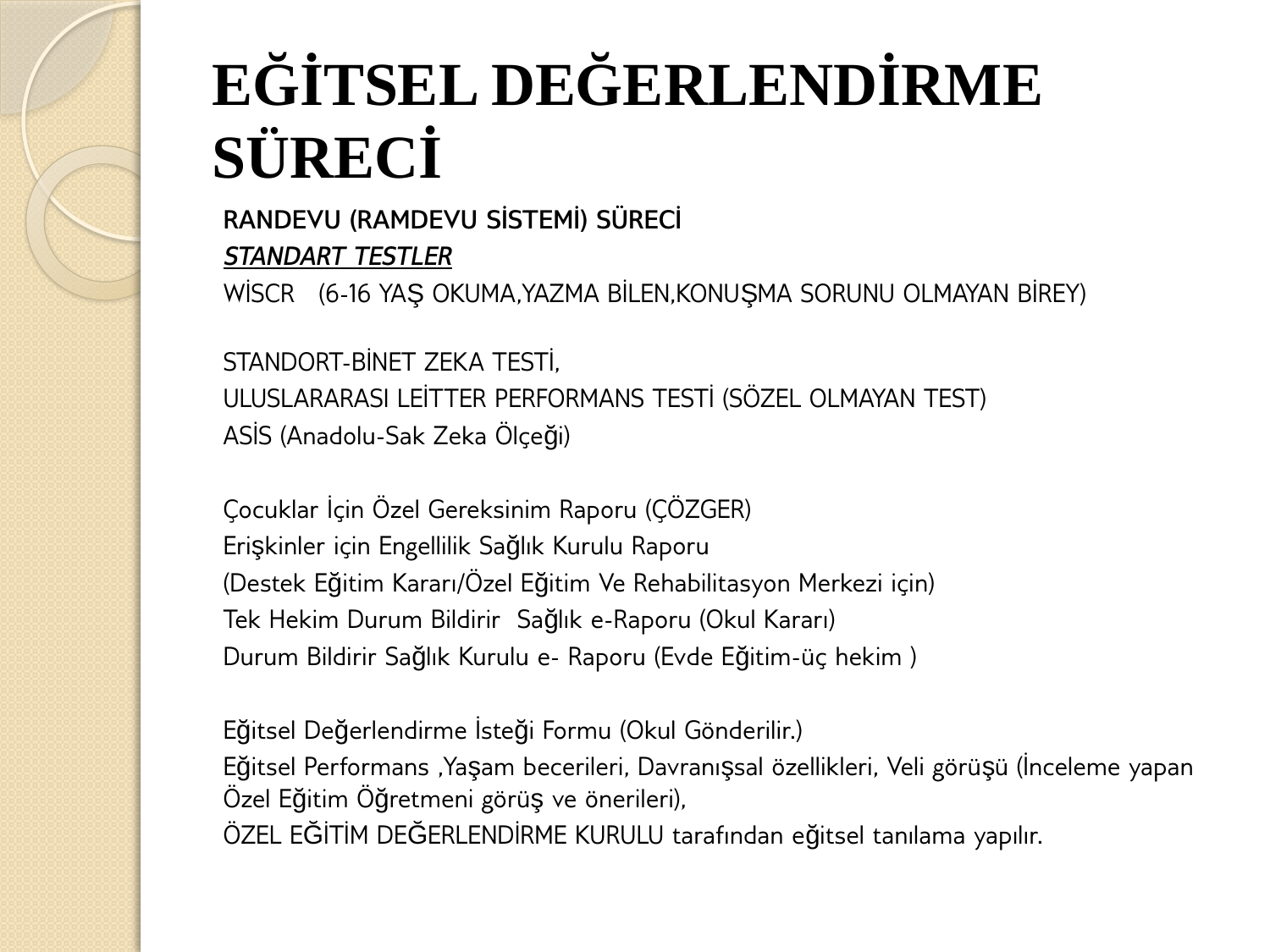

# EĞİTSEL DEĞERLENDİRME SÜRECİ
RANDEVU (RAMDEVU SİSTEMİ) SÜRECİ
STANDART TESTLER
WİSCR   (6-16 YAŞ OKUMA,YAZMA BİLEN,KONUŞMA SORUNU OLMAYAN BİREY)
STANDORT-BİNET ZEKA TESTİ,
ULUSLARARASI LEİTTER PERFORMANS TESTİ (SÖZEL OLMAYAN TEST)
ASİS (Anadolu-Sak Zeka Ölçeği)

Çocuklar İçin Özel Gereksinim Raporu (ÇÖZGER)
Erişkinler için Engellilik Sağlık Kurulu Raporu
(Destek Eğitim Kararı/Özel Eğitim Ve Rehabilitasyon Merkezi için)
Tek Hekim Durum Bildirir  Sağlık e-Raporu (Okul Kararı)
Durum Bildirir Sağlık Kurulu e- Raporu (Evde Eğitim-üç hekim )

Eğitsel Değerlendirme İsteği Formu (Okul Gönderilir.)
Eğitsel Performans ,Yaşam becerileri, Davranışsal özellikleri, Veli görüşü (İnceleme yapan Özel Eğitim Öğretmeni görüş ve önerileri),
ÖZEL EĞİTİM DEĞERLENDİRME KURULU tarafından eğitsel tanılama yapılır.